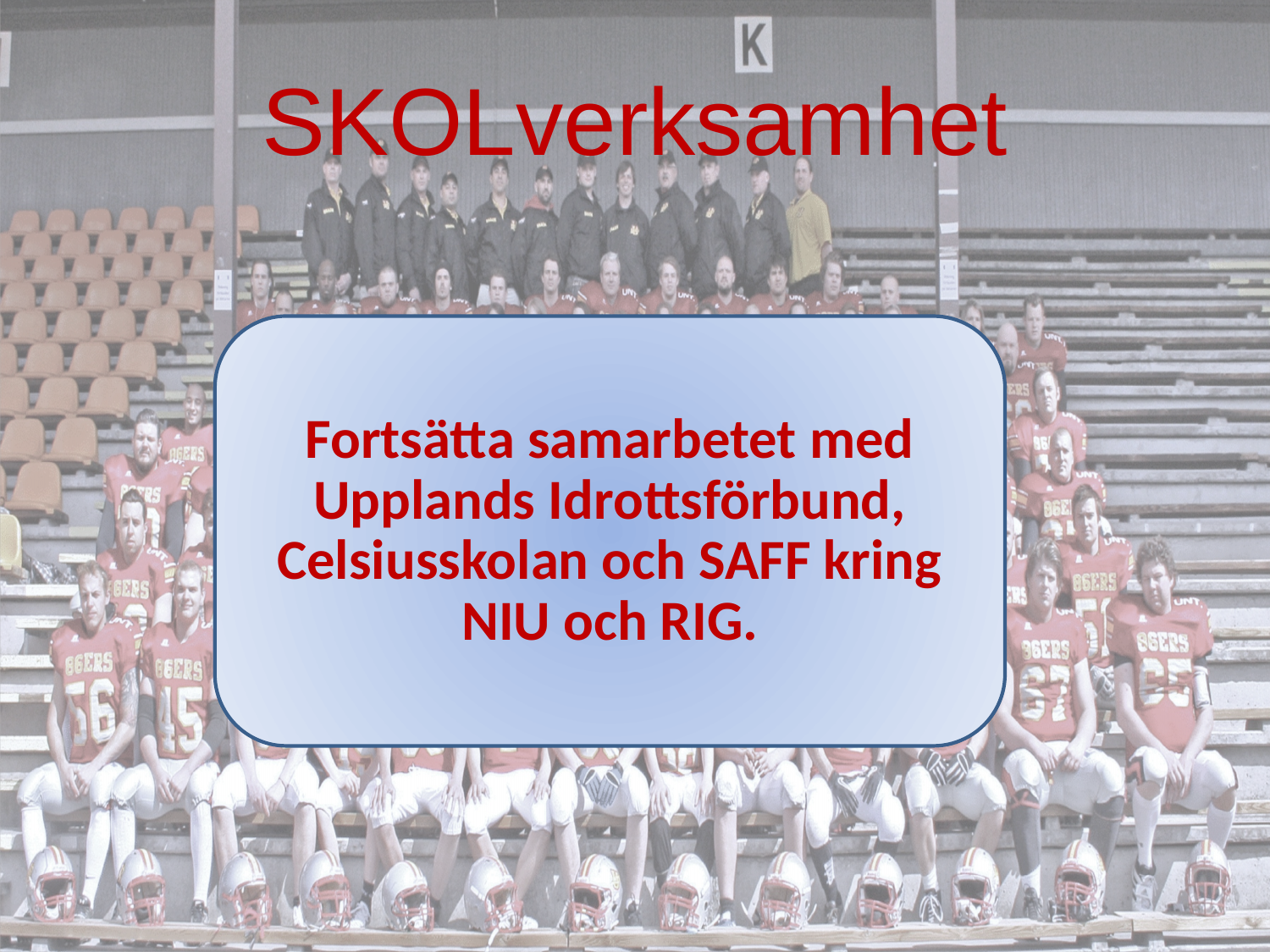

# SKOLverksamhet

Fortsätta samarbetet med Upplands Idrottsförbund, Celsiusskolan och SAFF kring NIU och RIG.